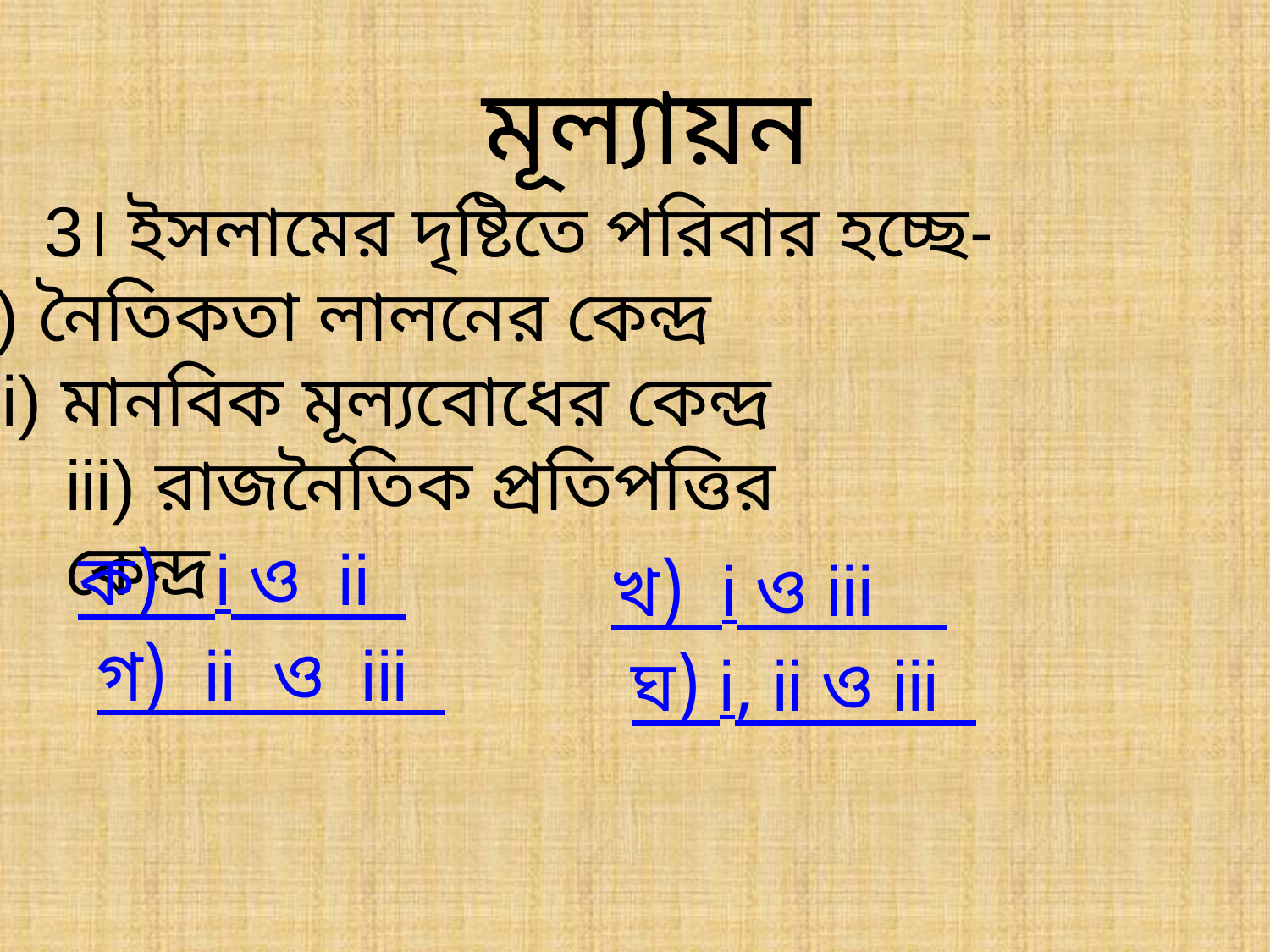

মূল্যায়ন
3। ইসলামের দৃষ্টিতে পরিবার হচ্ছে-
i) নৈতিকতা লালনের কেন্দ্র
ii) মানবিক মূল্যবোধের কেন্দ্র
iii) রাজনৈতিক প্রতিপত্তির কেন্দ্র
ক)   i ও  ii
খ)  i ও iii
গ)  ii  ও  iii
ঘ) i, ii ও iii
মুহাম্মদ শহীদুল্লাহ, জ্যেষ্ঠ প্রভাষক, ইসলাম শিক্ষা